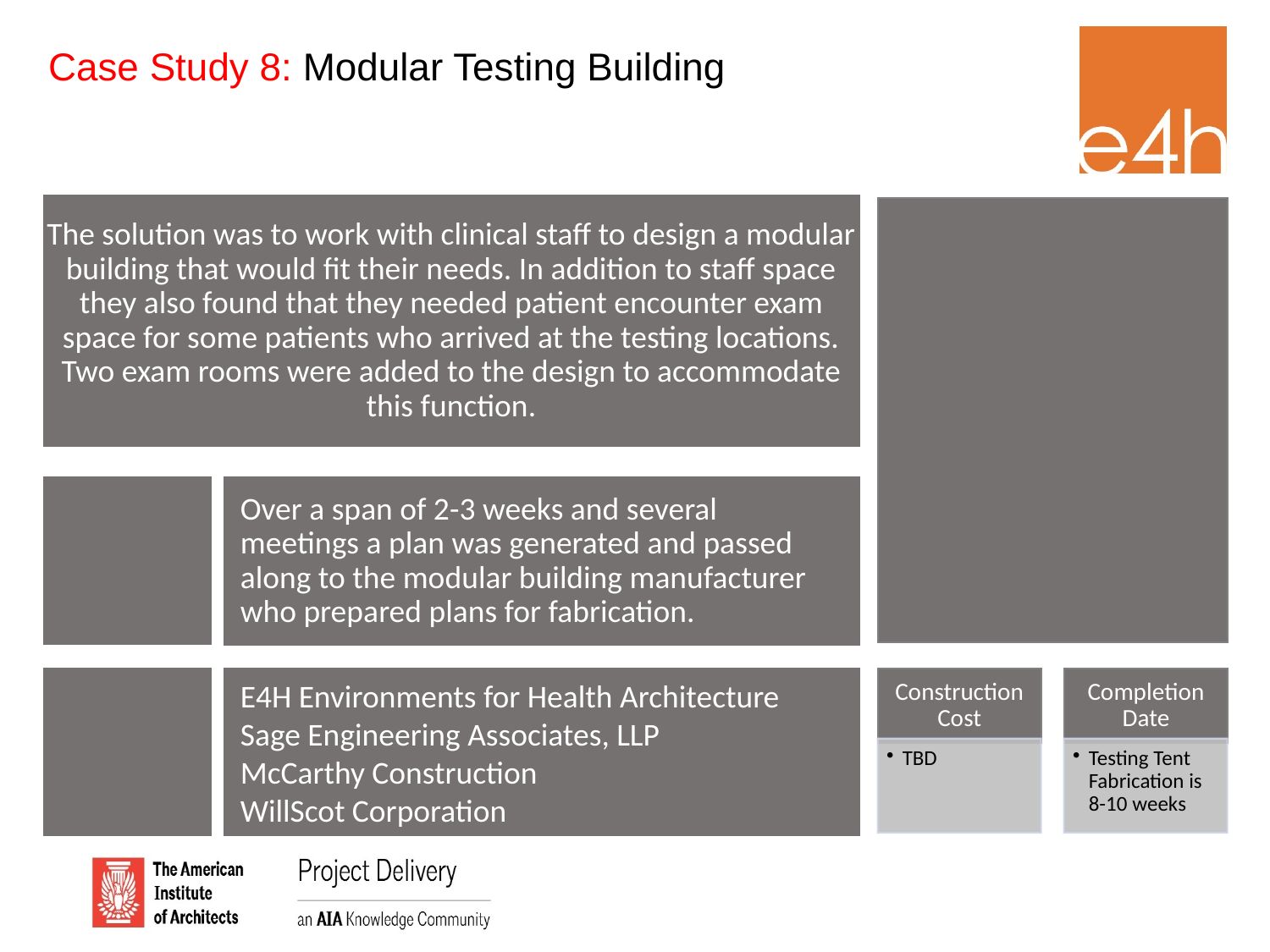

Case Study 8: Modular Testing Building
The solution was to work with clinical staff to design a modular building that would fit their needs. In addition to staff space they also found that they needed patient encounter exam space for some patients who arrived at the testing locations. Two exam rooms were added to the design to accommodate this function.

Over a span of 2-3 weeks and several meetings a plan was generated and passed along to the modular building manufacturer who prepared plans for fabrication.

E4H Environments for Health Architecture
Sage Engineering Associates, LLP
McCarthy Construction
WillScot Corporation

Construction Cost
TBD
Completion Date
Testing Tent Fabrication is 8-10 weeks